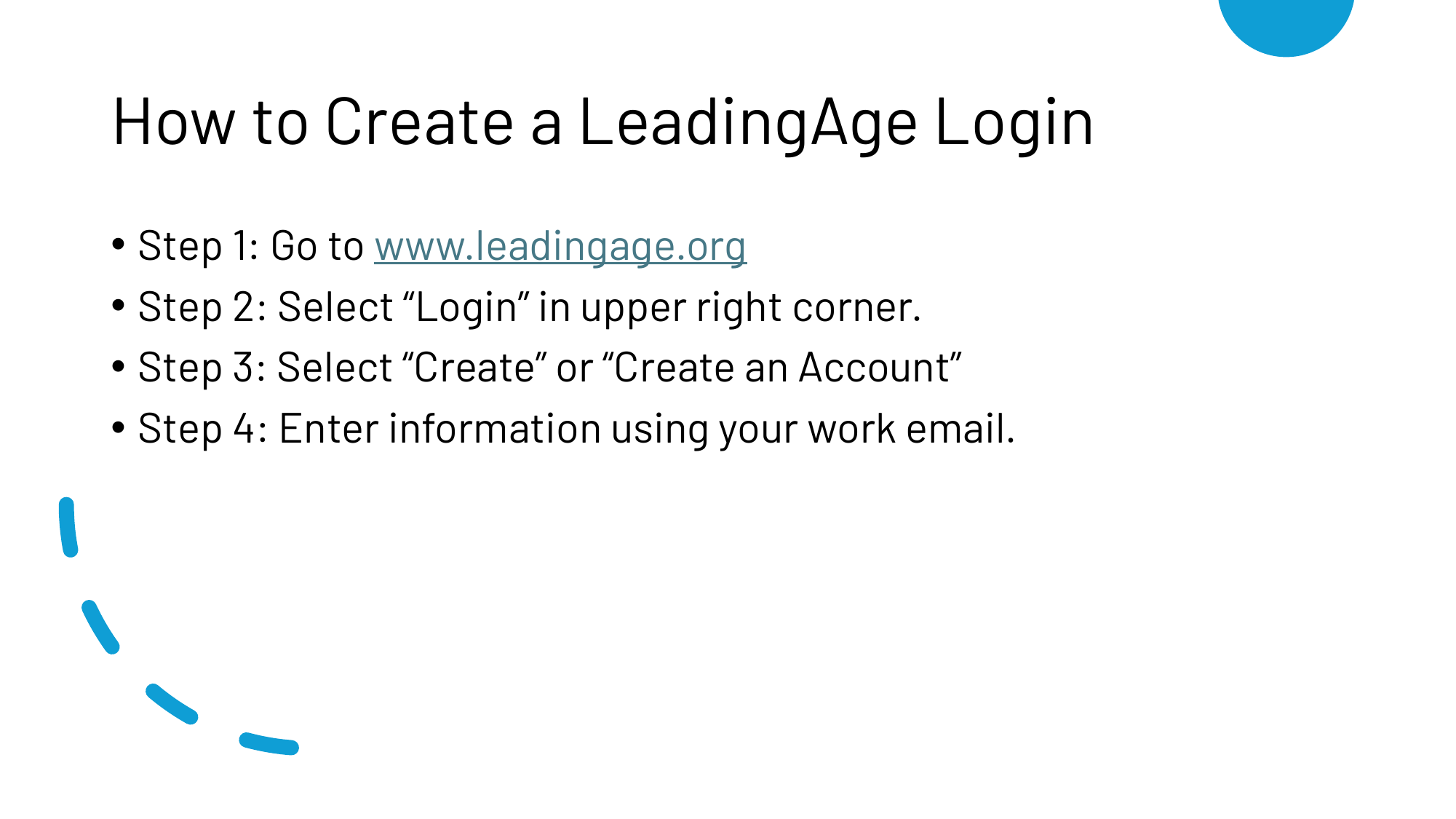

# How to Create a LeadingAge Login
Step 1: Go to www.leadingage.org
Step 2: Select “Login” in upper right corner.
Step 3: Select “Create” or “Create an Account”
Step 4: Enter information using your work email.